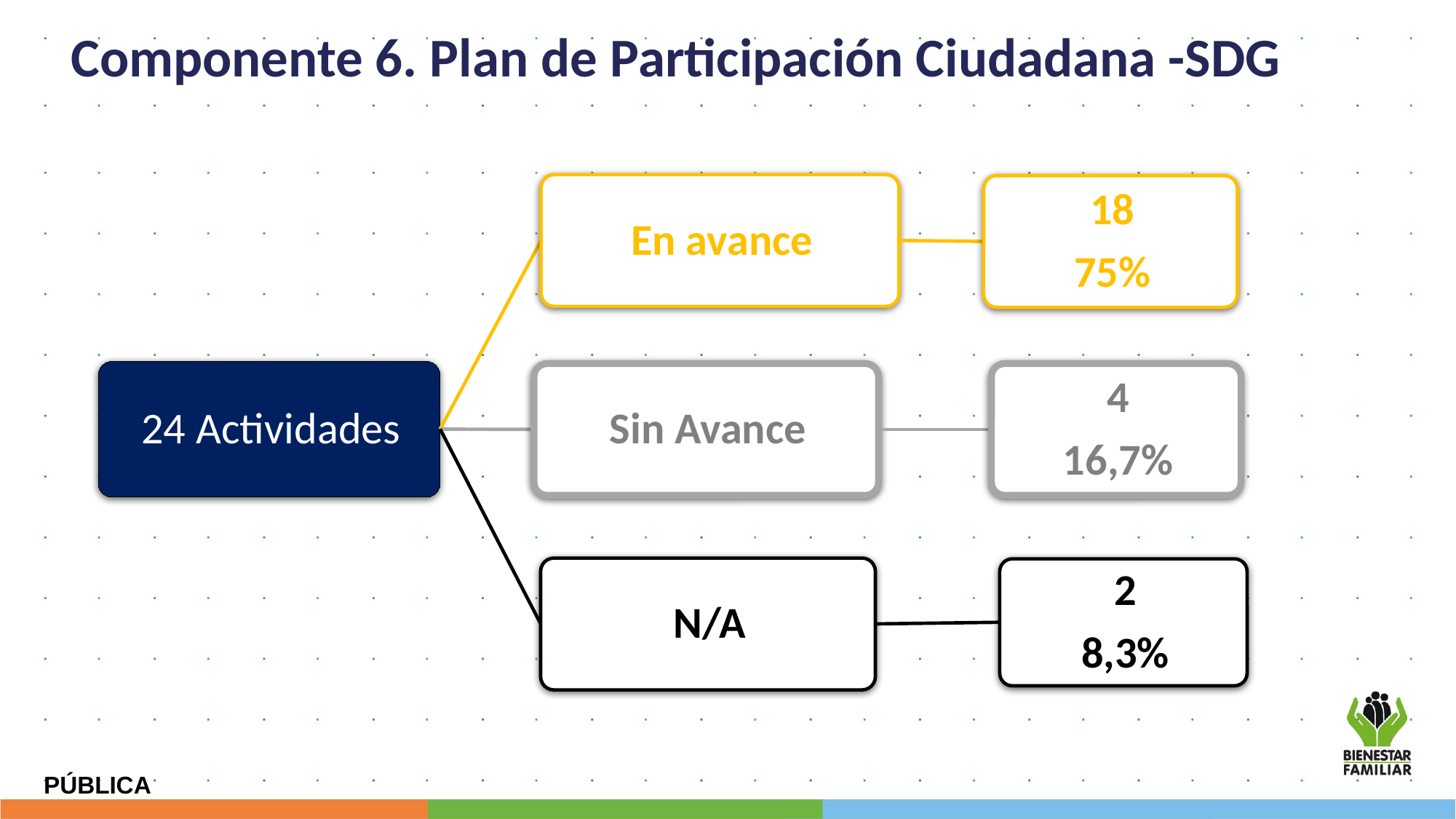

Componente 6. Plan de Participación Ciudadana -SDG
24 Actividades

En avance

18
75%

Sin Avance

4
16,7%

N/A

2
8,3%
PÚBLICA